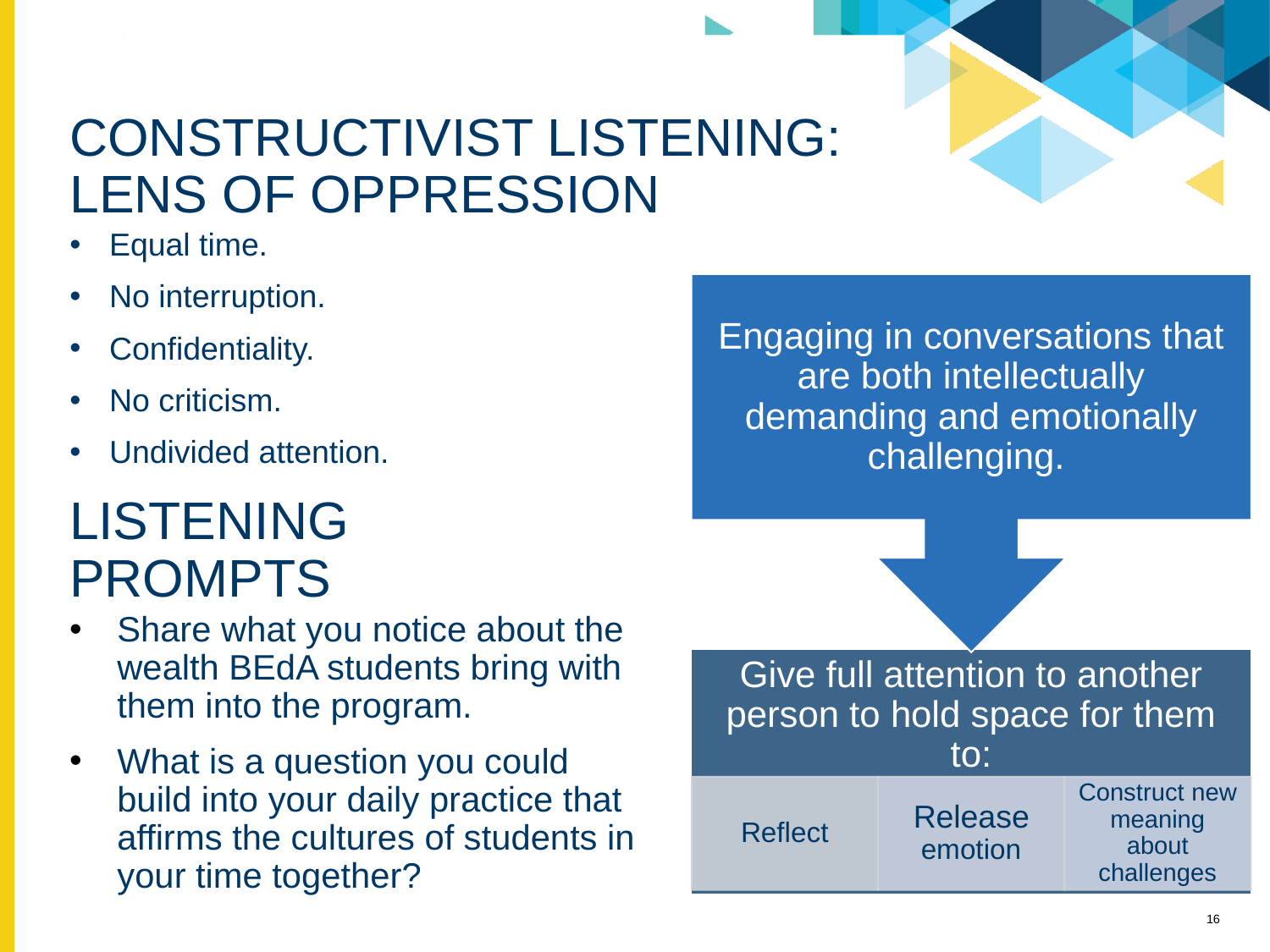

# Constructivist listening: Lens of Oppression
Equal time.
No interruption.
Confidentiality.
No criticism.
Undivided attention.
Give full attention to another person to hold space for them to:
Reflect
Release emotion
Construct new meaning about challenges
Engaging in conversations that are both intellectually demanding and emotionally challenging.
Listening Prompts
Share what you notice about the wealth BEdA students bring with them into the program.
What is a question you could build into your daily practice that affirms the cultures of students in your time together?
16